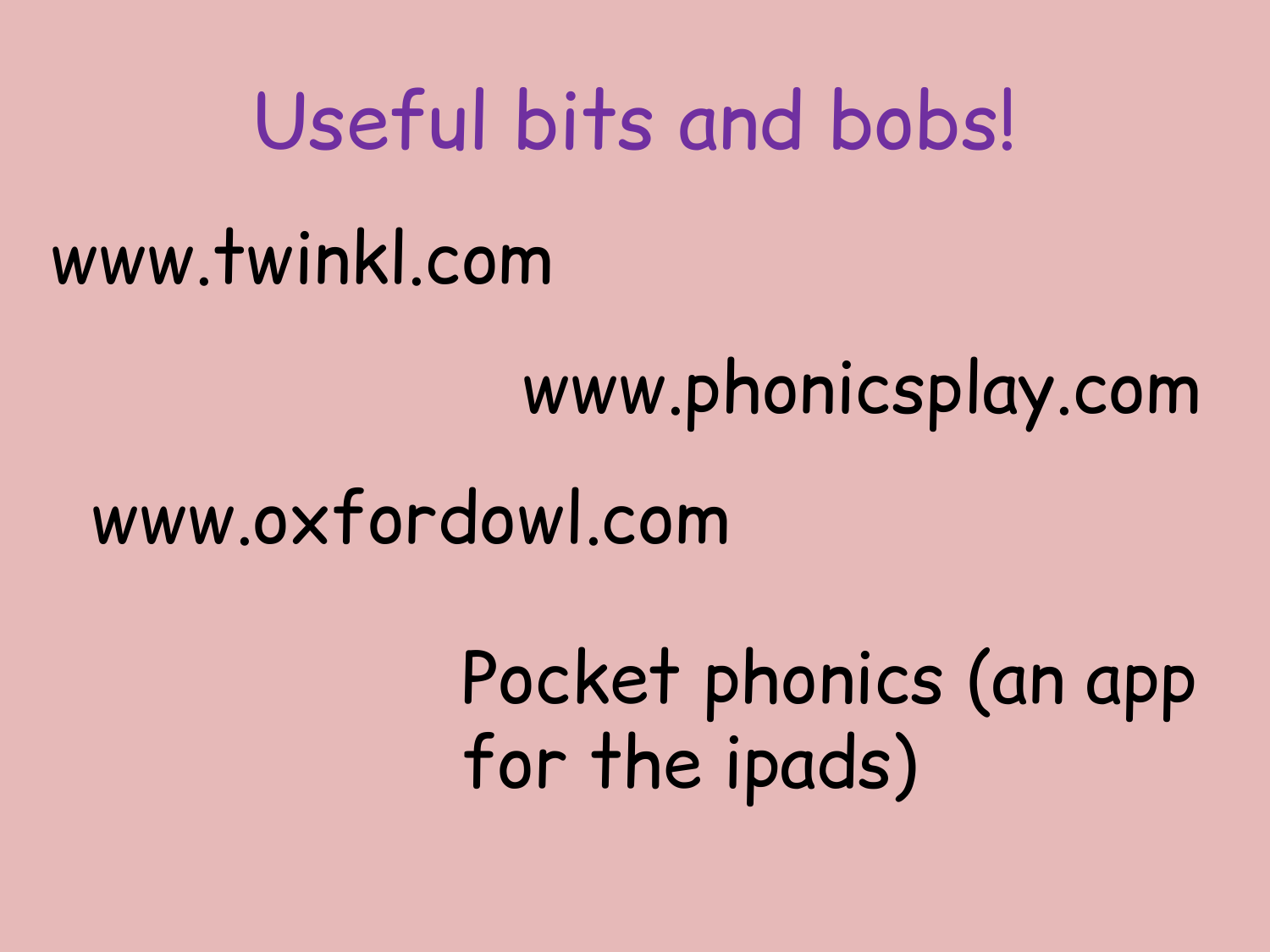

# Useful bits and bobs!
www.twinkl.com
www.phonicsplay.com
www.oxfordowl.com
Pocket phonics (an app
for the ipads)